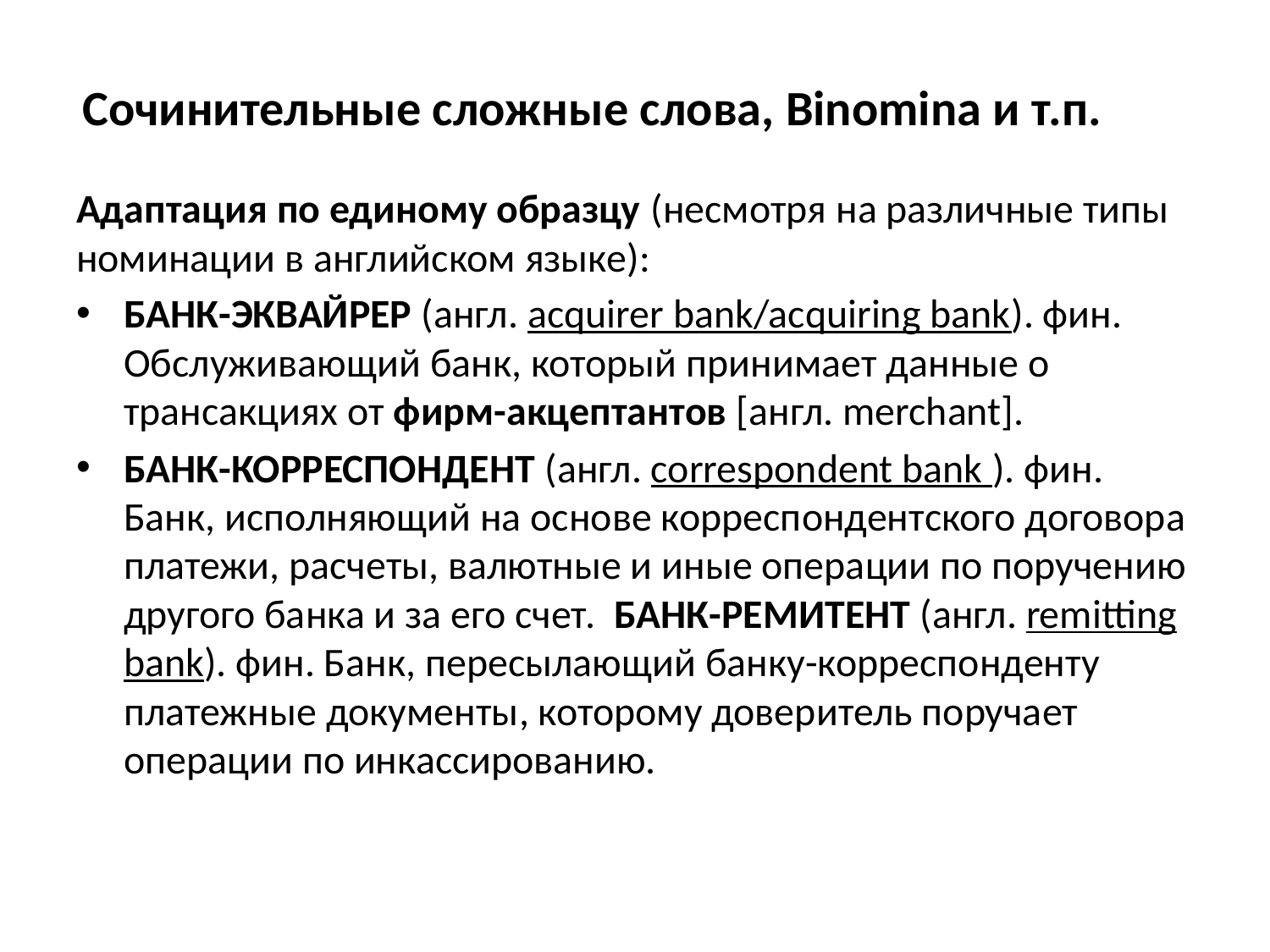

# Сочинительные сложные слова, Binomina и т.п.
Адаптация по единому образцу (несмотря на различные типы номинации в английском языке):
БАНК-ЭКВАЙРЕР (англ. acquirer bank/acquiring bank). фин. Обслуживающий банк, который принимает данные о трансакциях от фирм-акцептантов [англ. merchant].
БАНК-КОРРЕСПОНДЕНТ (англ. correspondent bank ). фин. Банк, исполняющий на основе корреспондентского договора платежи, расчеты, валютные и иные операции по поручению другого банка и за его счет.  БАНК-РЕМИТЕНТ (англ. remitting bank). фин. Банк, пересылающий банку-корреспонденту платежные документы, которому доверитель поручает операции по инкассированию.